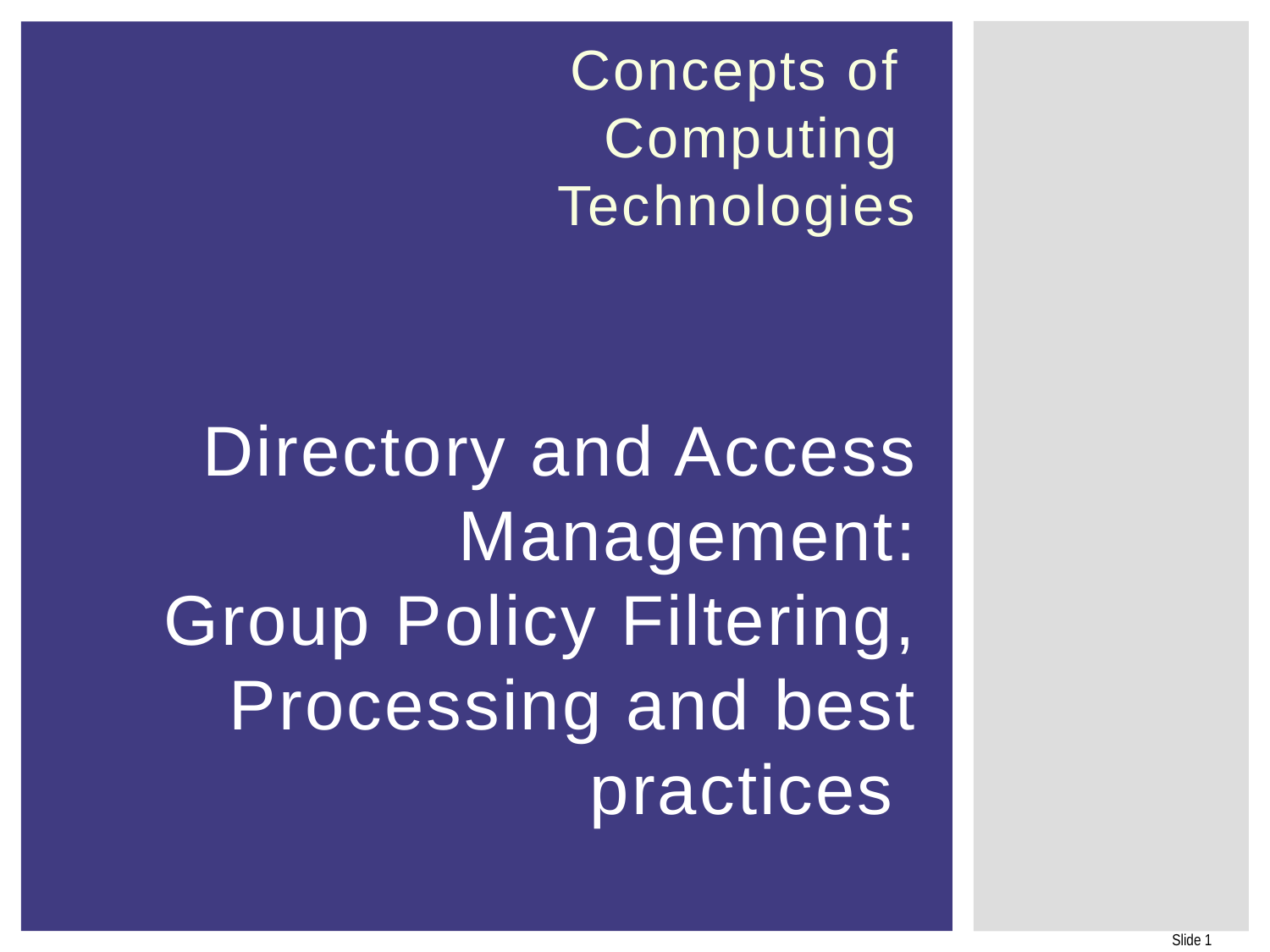

# Concepts of Computing Technologies Directory and Access Management: Group Policy Filtering, Processing and best practices